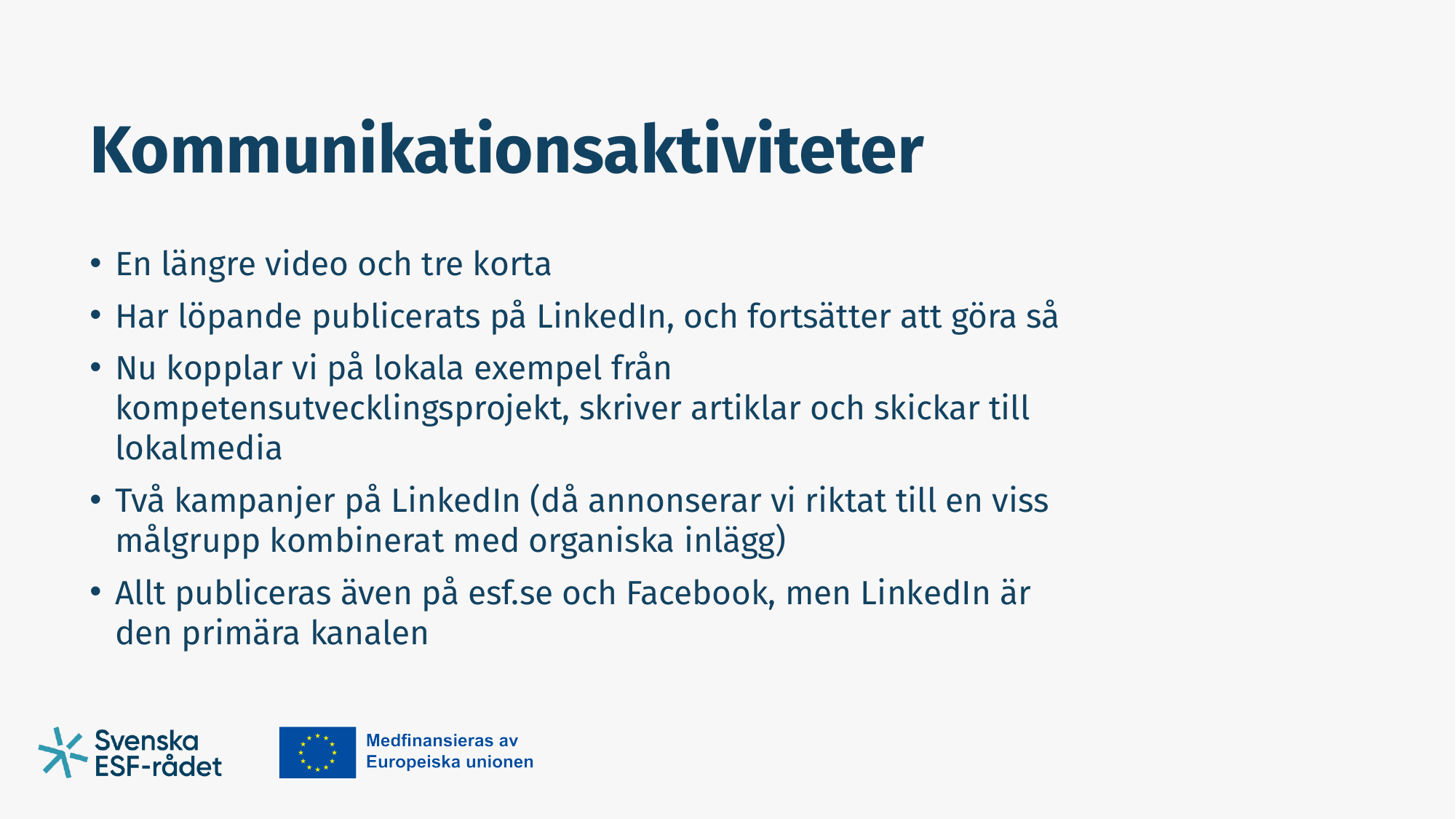

# Kommunikationsaktiviteter
En längre video och tre korta
Har löpande publicerats på LinkedIn, och fortsätter att göra så
Nu kopplar vi på lokala exempel från kompetensutvecklingsprojekt, skriver artiklar och skickar till lokalmedia
Två kampanjer på LinkedIn (då annonserar vi riktat till en viss målgrupp kombinerat med organiska inlägg)
Allt publiceras även på esf.se och Facebook, men LinkedIn är den primära kanalen